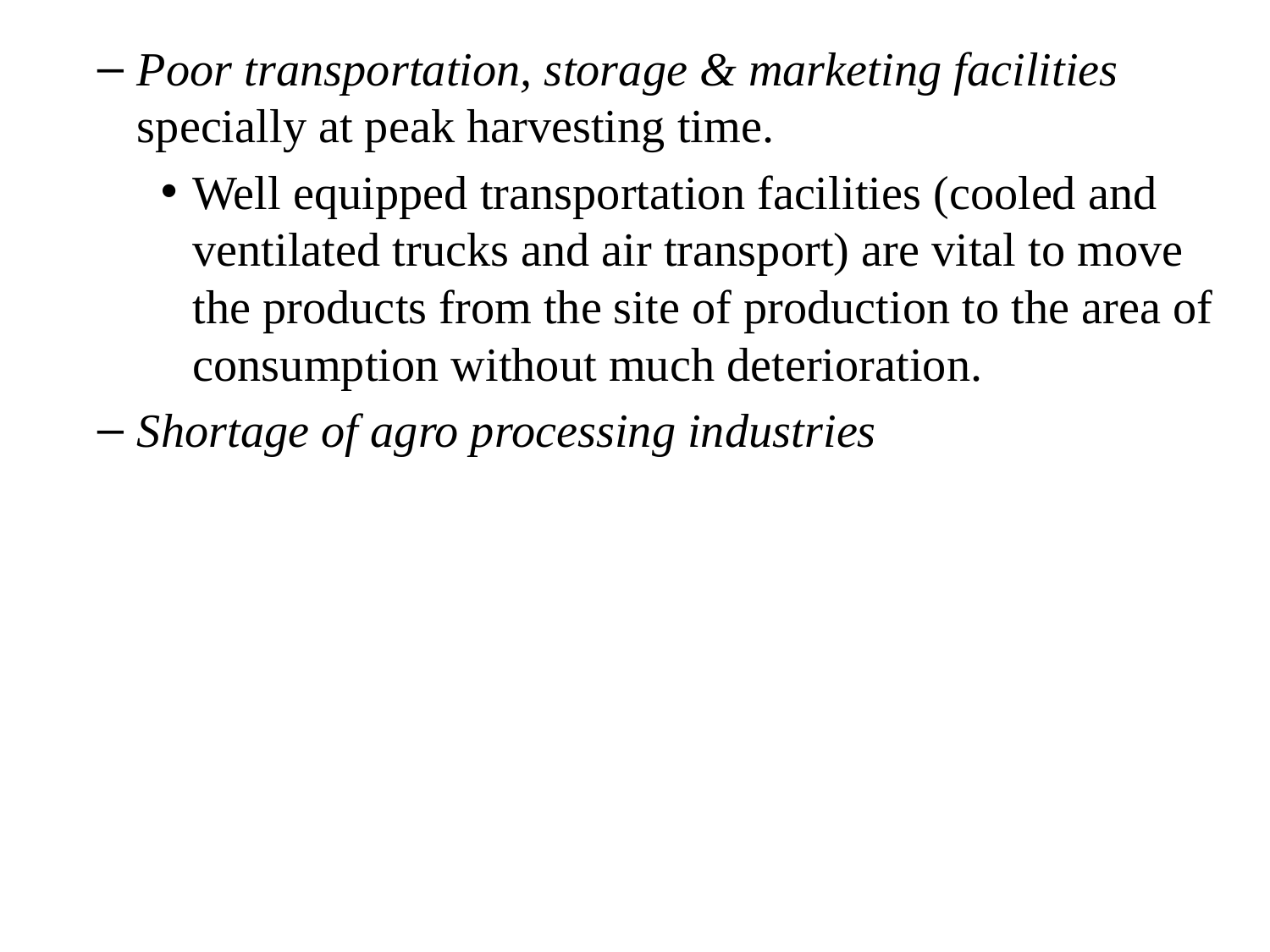

Poor transportation, storage & marketing facilities specially at peak harvesting time.
Well equipped transportation facilities (cooled and ventilated trucks and air transport) are vital to move the products from the site of production to the area of consumption without much deterioration.
Shortage of agro processing industries